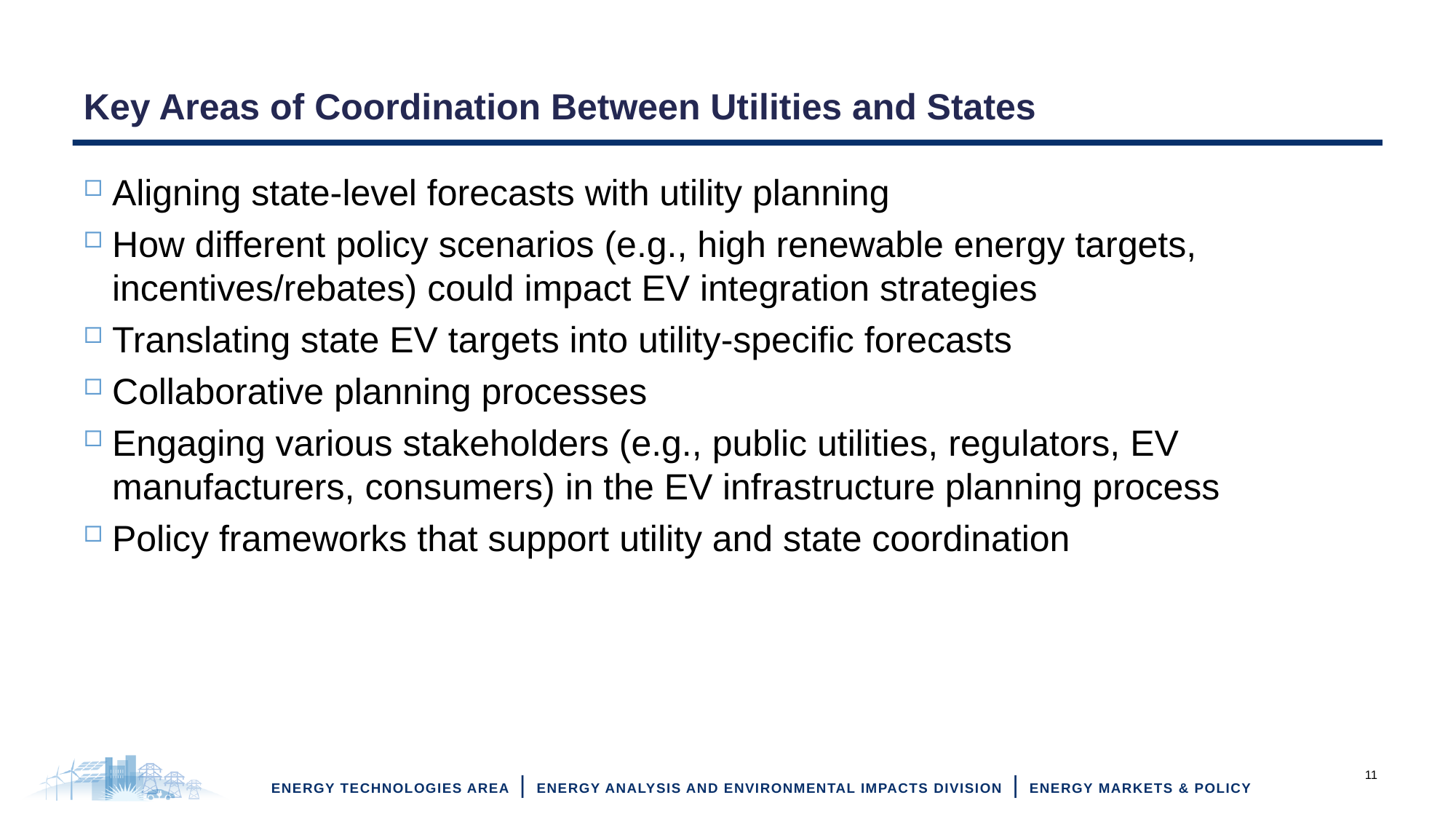

# Key Areas of Coordination Between Utilities and States
Aligning state-level forecasts with utility planning
How different policy scenarios (e.g., high renewable energy targets, incentives/rebates) could impact EV integration strategies
Translating state EV targets into utility-specific forecasts
Collaborative planning processes
Engaging various stakeholders (e.g., public utilities, regulators, EV manufacturers, consumers) in the EV infrastructure planning process
Policy frameworks that support utility and state coordination
11